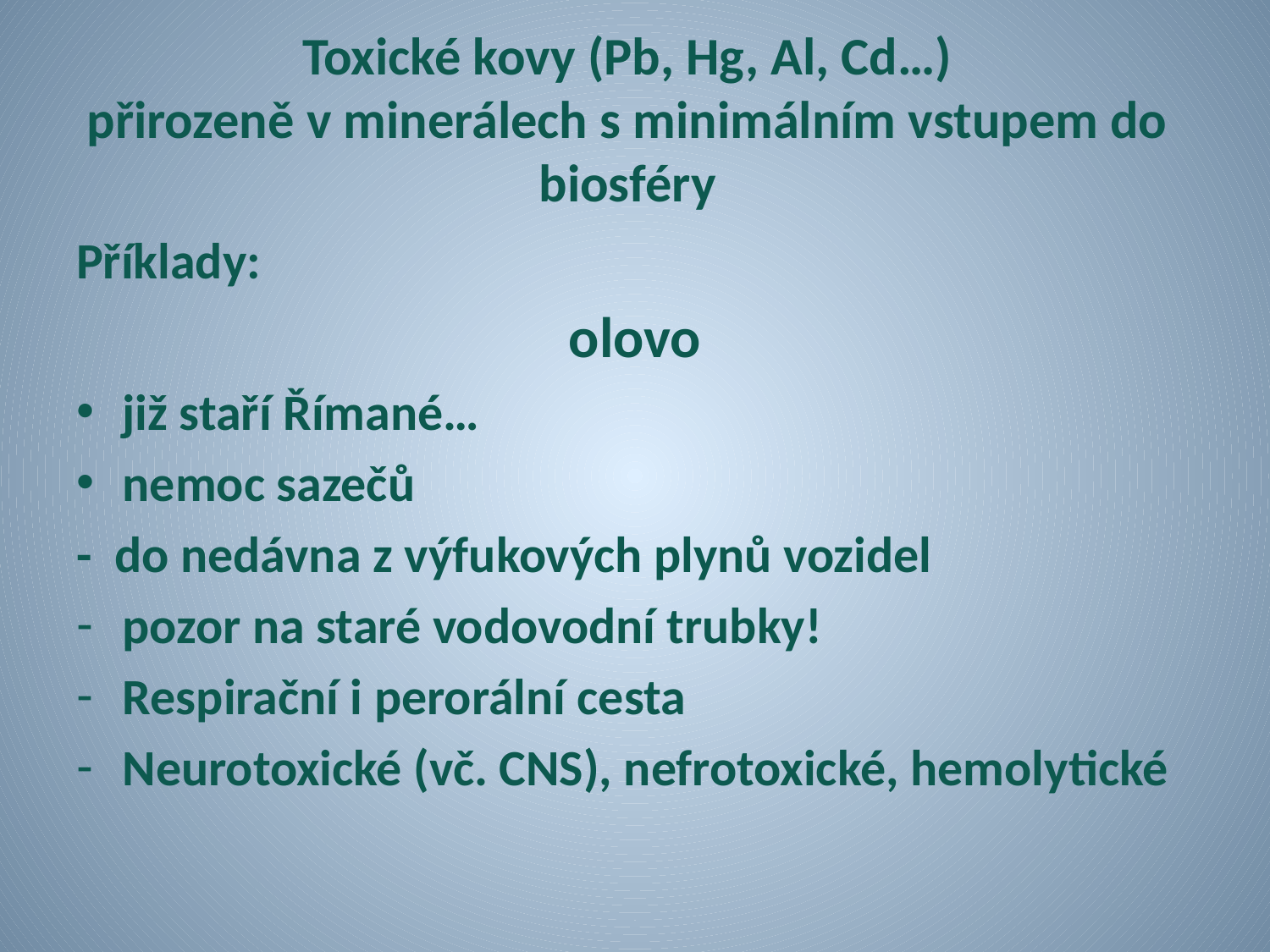

# Toxické kovy (Pb, Hg, Al, Cd…) přirozeně v minerálech s minimálním vstupem do biosféry
Příklady:
olovo
již staří Římané…
nemoc sazečů
-  do nedávna z výfukových plynů vozidel
pozor na staré vodovodní trubky!
Respirační i perorální cesta
Neurotoxické (vč. CNS), nefrotoxické, hemolytické